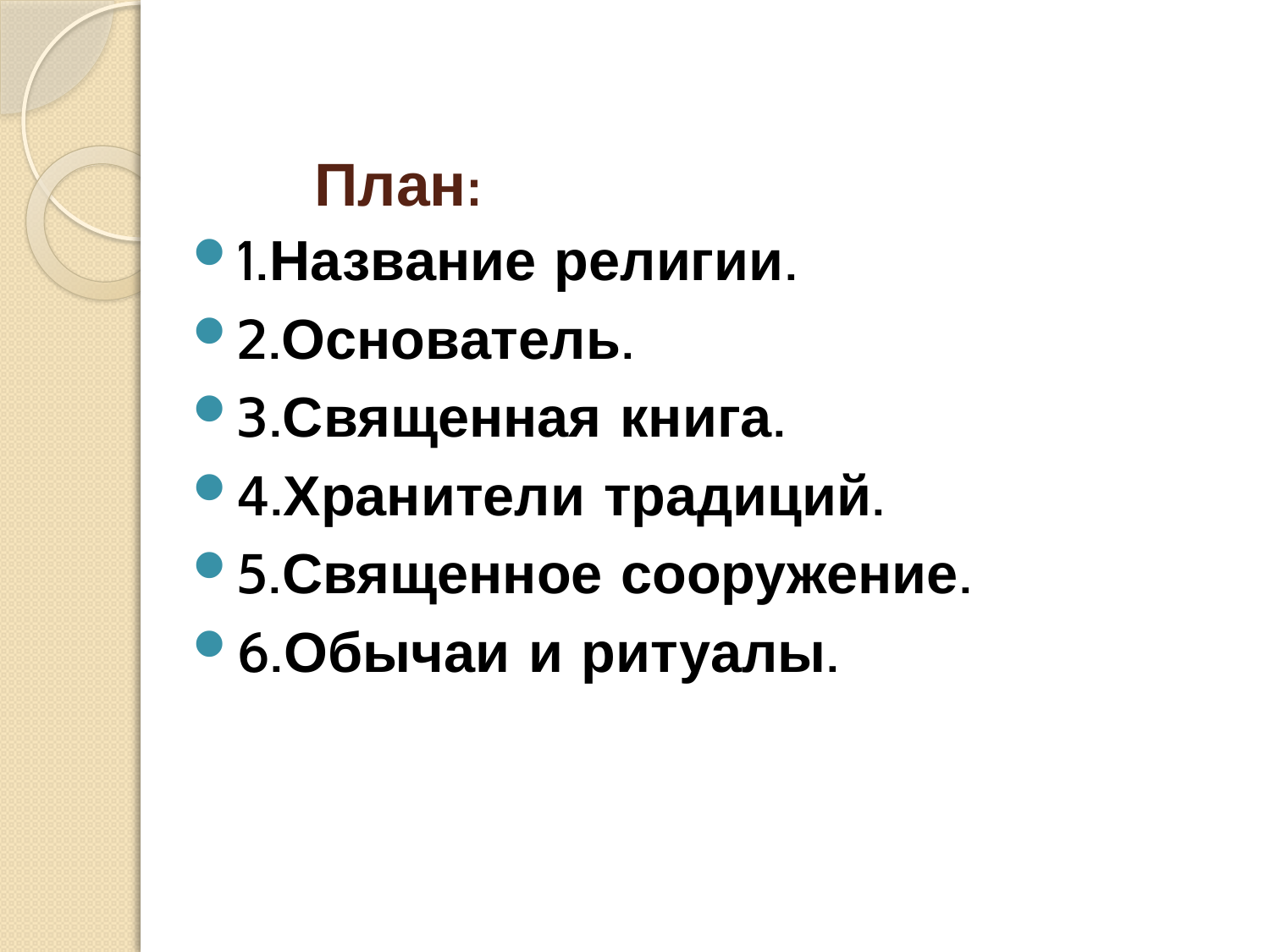

# План:
1.Название религии.
2.Основатель.
3.Священная книга.
4.Хранители традиций.
5.Священное сооружение.
6.Обычаи и ритуалы.